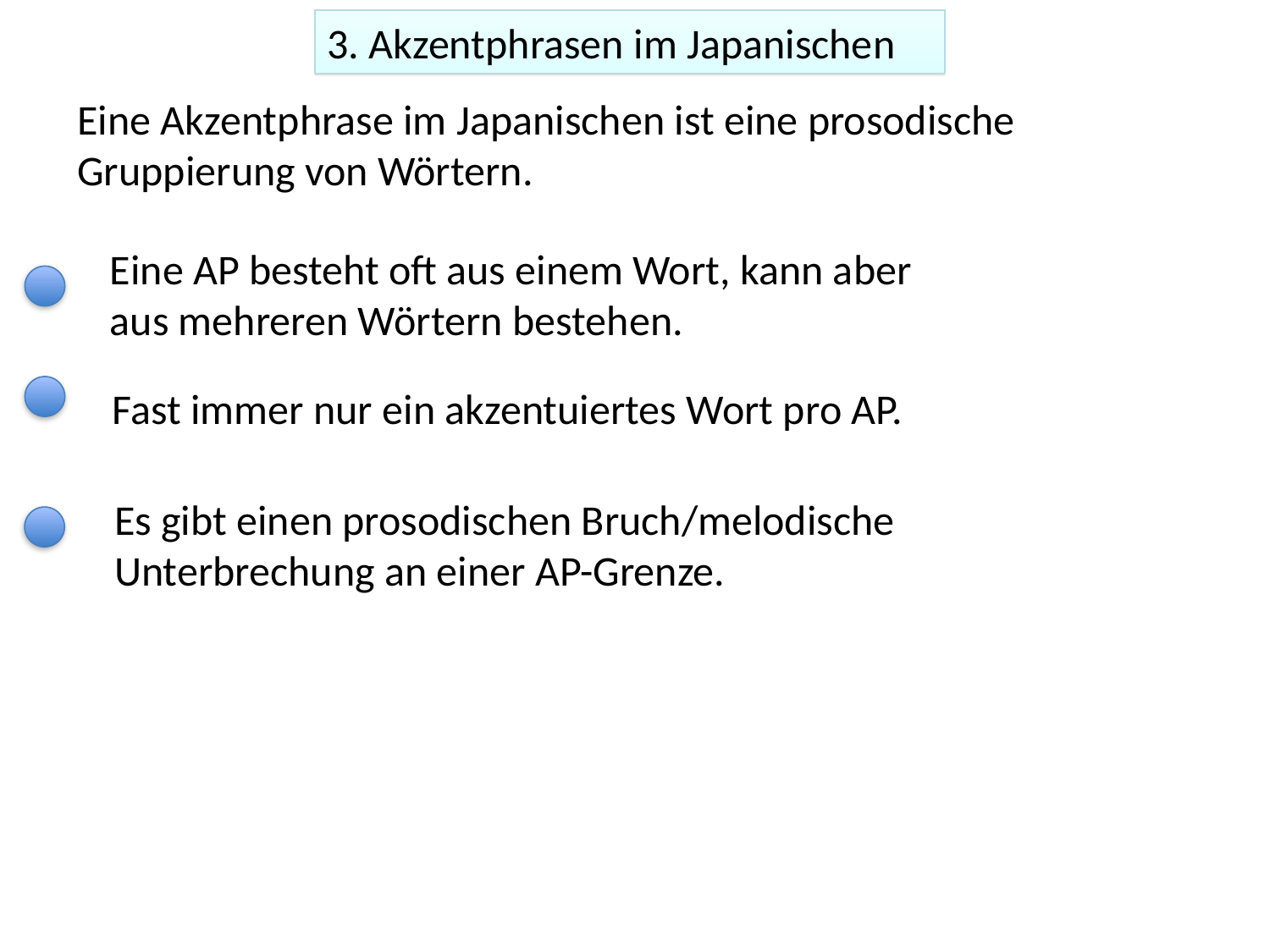

3. Akzentphrasen im Japanischen
Eine Akzentphrase im Japanischen ist eine prosodische Gruppierung von Wörtern.
Eine AP besteht oft aus einem Wort, kann aber aus mehreren Wörtern bestehen.

Fast immer nur ein akzentuiertes Wort pro AP.

Es gibt einen prosodischen Bruch/melodische Unterbrechung an einer AP-Grenze.